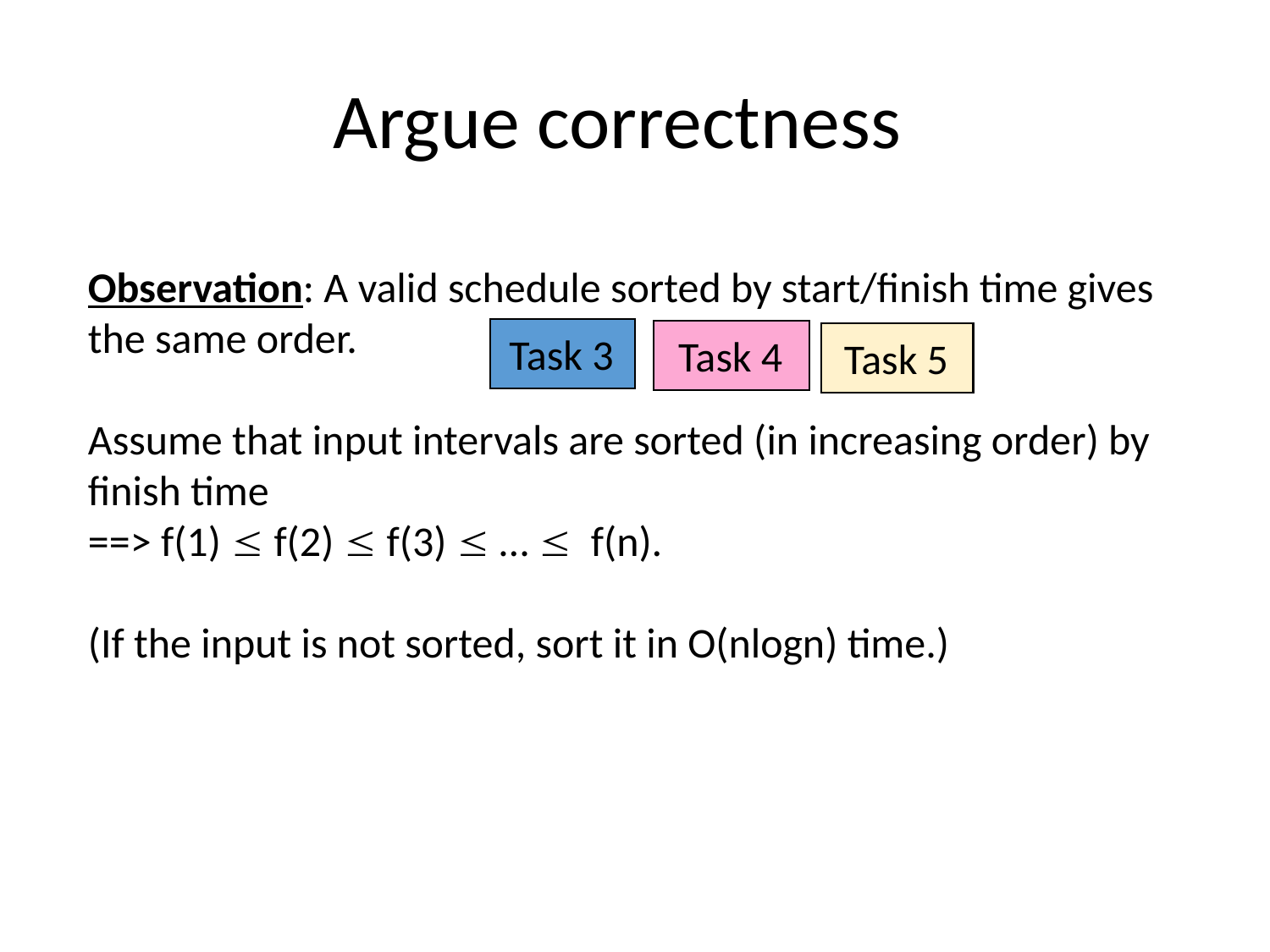

# Argue correctness
Observation: A valid schedule sorted by start/finish time gives the same order.

Assume that input intervals are sorted (in increasing order) by finish time
==> f(1) ≤ f(2) ≤ f(3) ≤ … ≤  f(n).

(If the input is not sorted, sort it in O(nlogn) time.)

Task 3

Task 4

Task 5